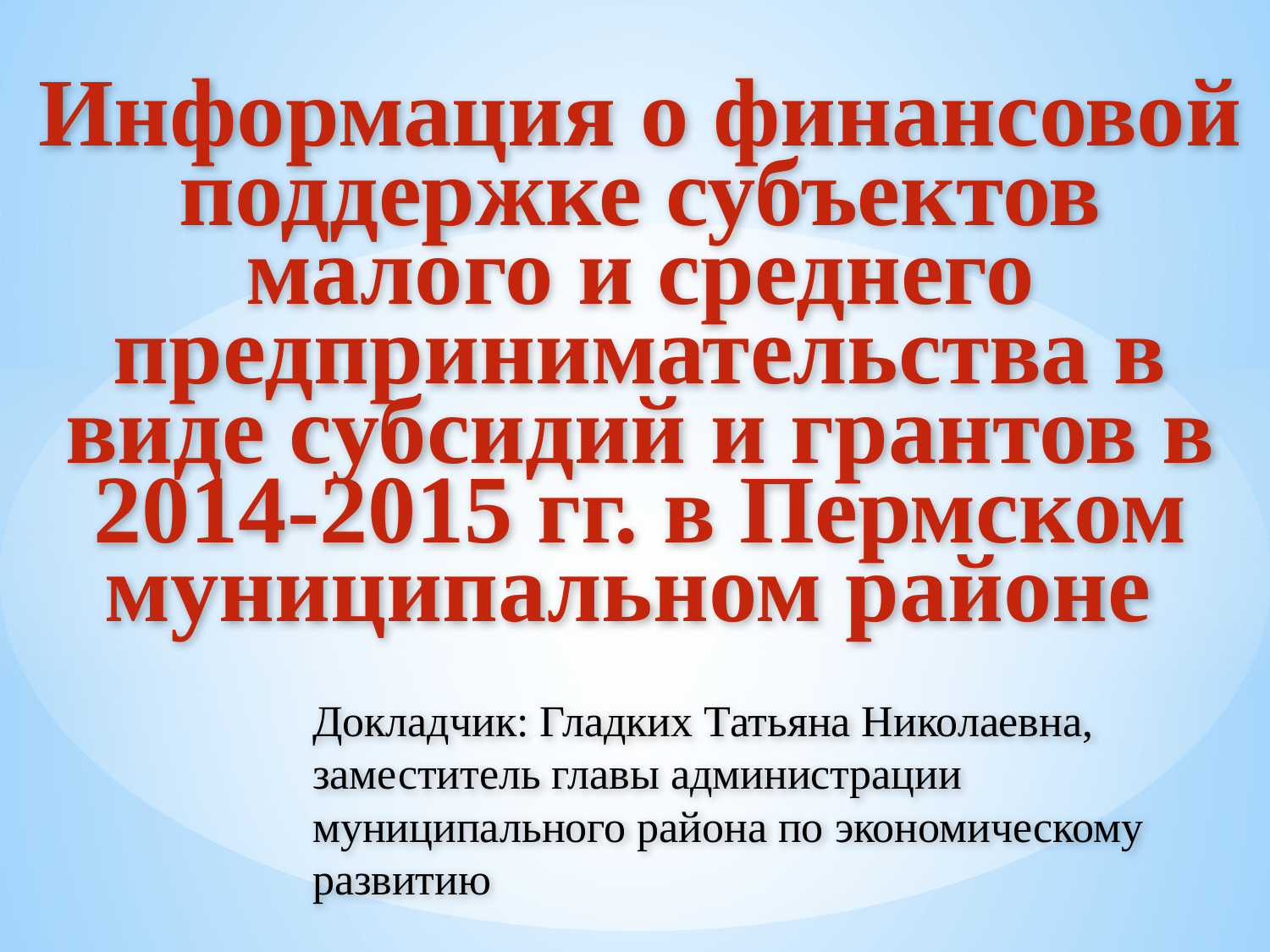

# Информация о финансовой поддержке субъектов малого и среднего предпринимательства в виде субсидий и грантов в 2014-2015 гг. в Пермском муниципальном районе
Докладчик: Гладких Татьяна Николаевна, заместитель главы администрации муниципального района по экономическому развитию